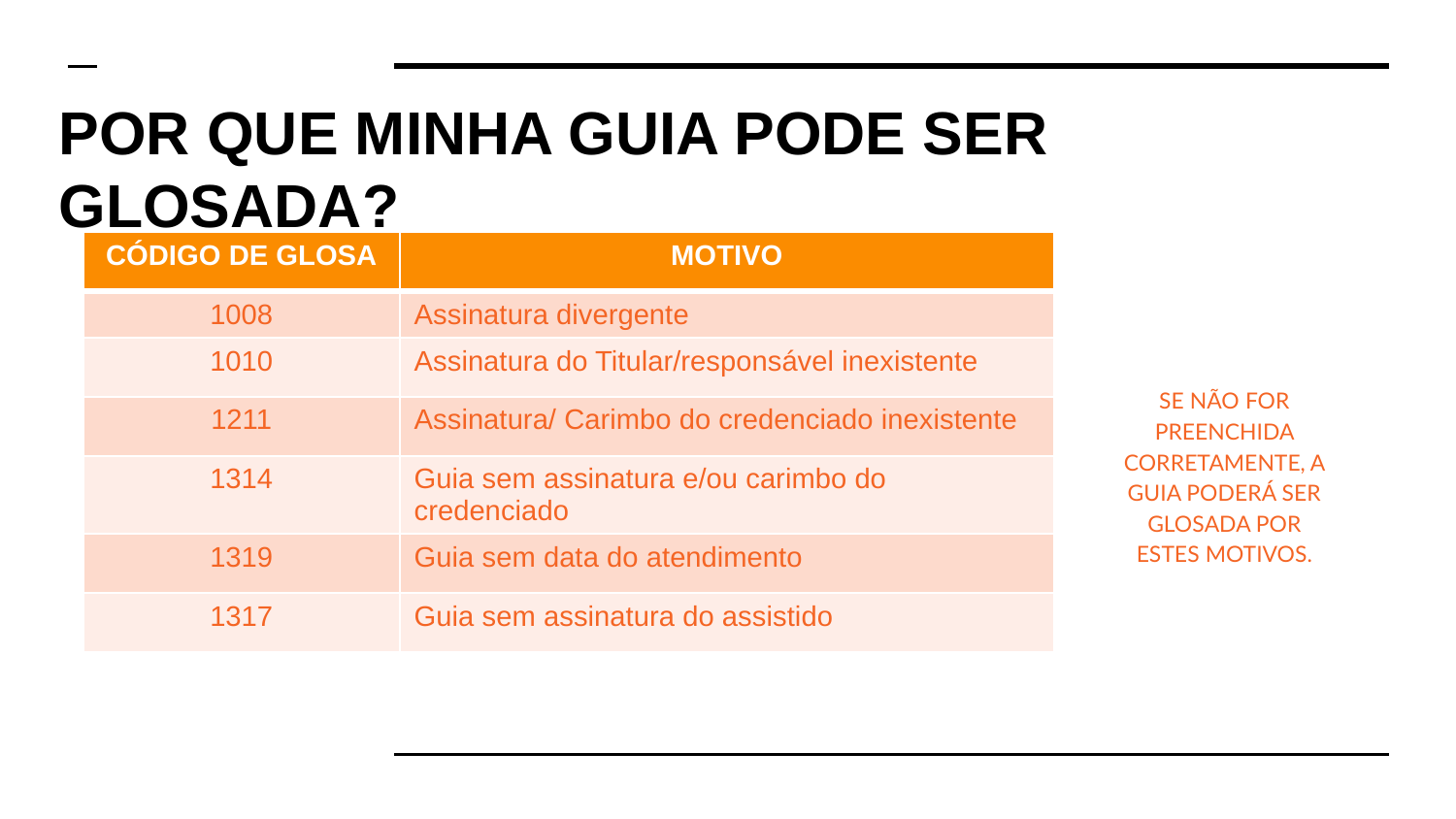

# POR QUE MINHA GUIA PODE SER GLOSADA?
| CÓDIGO DE GLOSA | MOTIVO |
| --- | --- |
| 1008 | Assinatura divergente |
| 1010 | Assinatura do Titular/responsável inexistente |
| 1211 | Assinatura/ Carimbo do credenciado inexistente |
| 1314 | Guia sem assinatura e/ou carimbo do credenciado |
| 1319 | Guia sem data do atendimento |
| 1317 | Guia sem assinatura do assistido |
SE NÃO FOR PREENCHIDA CORRETAMENTE, A GUIA PODERÁ SER GLOSADA POR ESTES MOTIVOS.